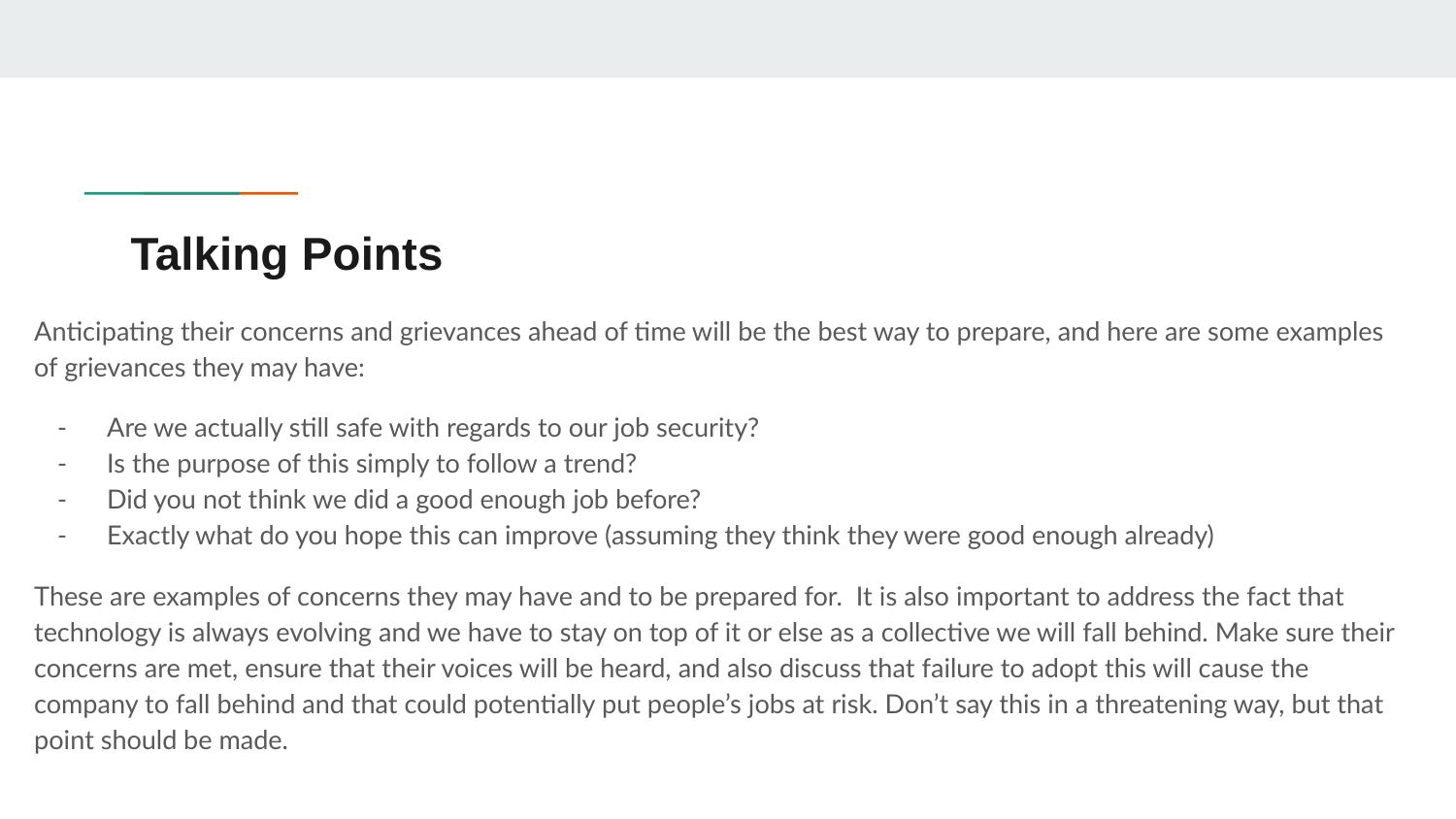

# Talking Points
Anticipating their concerns and grievances ahead of time will be the best way to prepare, and here are some examples of grievances they may have:
Are we actually still safe with regards to our job security?
Is the purpose of this simply to follow a trend?
Did you not think we did a good enough job before?
Exactly what do you hope this can improve (assuming they think they were good enough already)
These are examples of concerns they may have and to be prepared for.  It is also important to address the fact that technology is always evolving and we have to stay on top of it or else as a collective we will fall behind. Make sure their concerns are met, ensure that their voices will be heard, and also discuss that failure to adopt this will cause the company to fall behind and that could potentially put people’s jobs at risk. Don’t say this in a threatening way, but that point should be made.